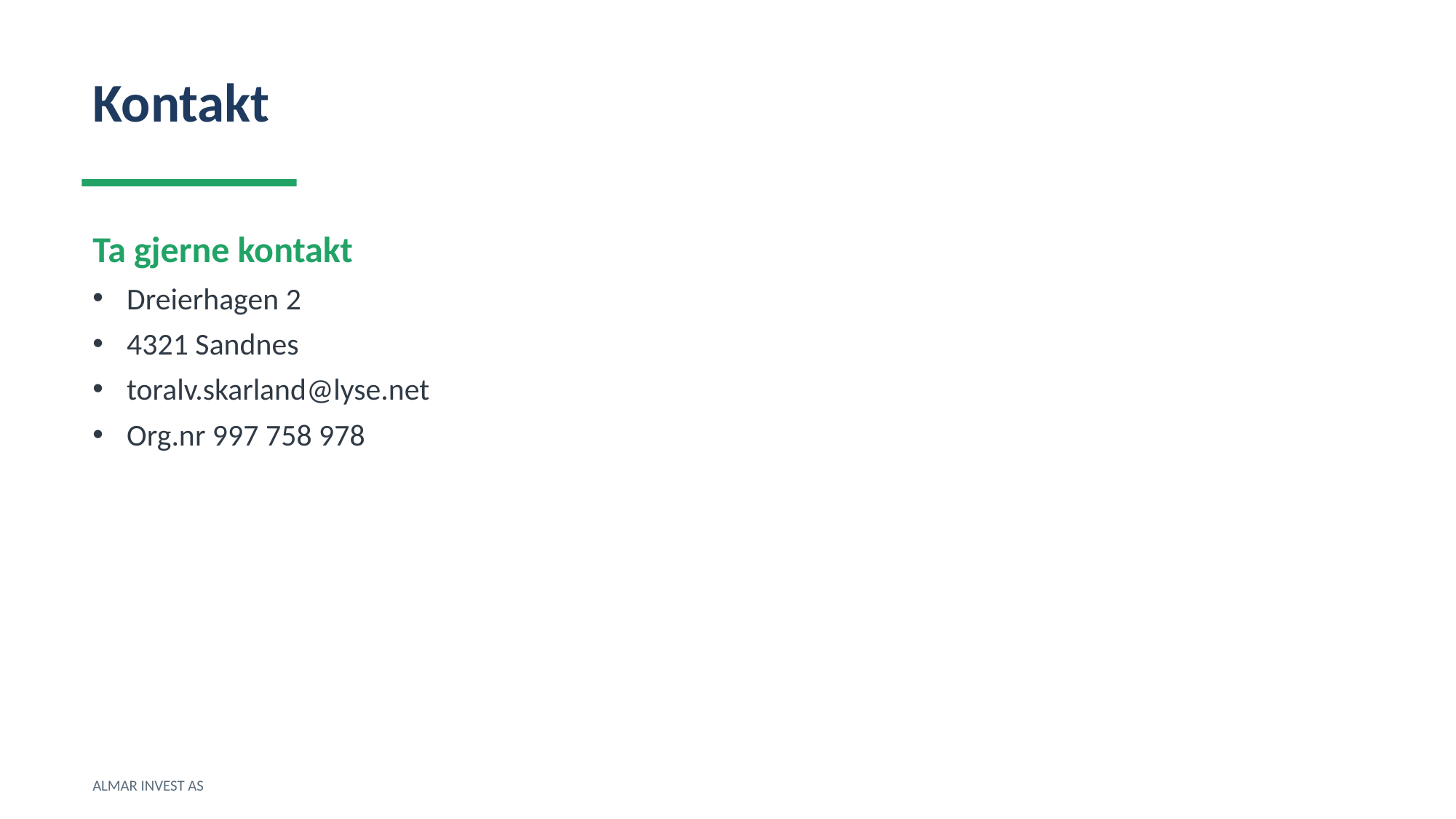

Kontakt

Ta gjerne kontakt
Dreierhagen 2
4321 Sandnes
toralv.skarland@lyse.net
Org.nr 997 758 978
ALMAR INVEST AS